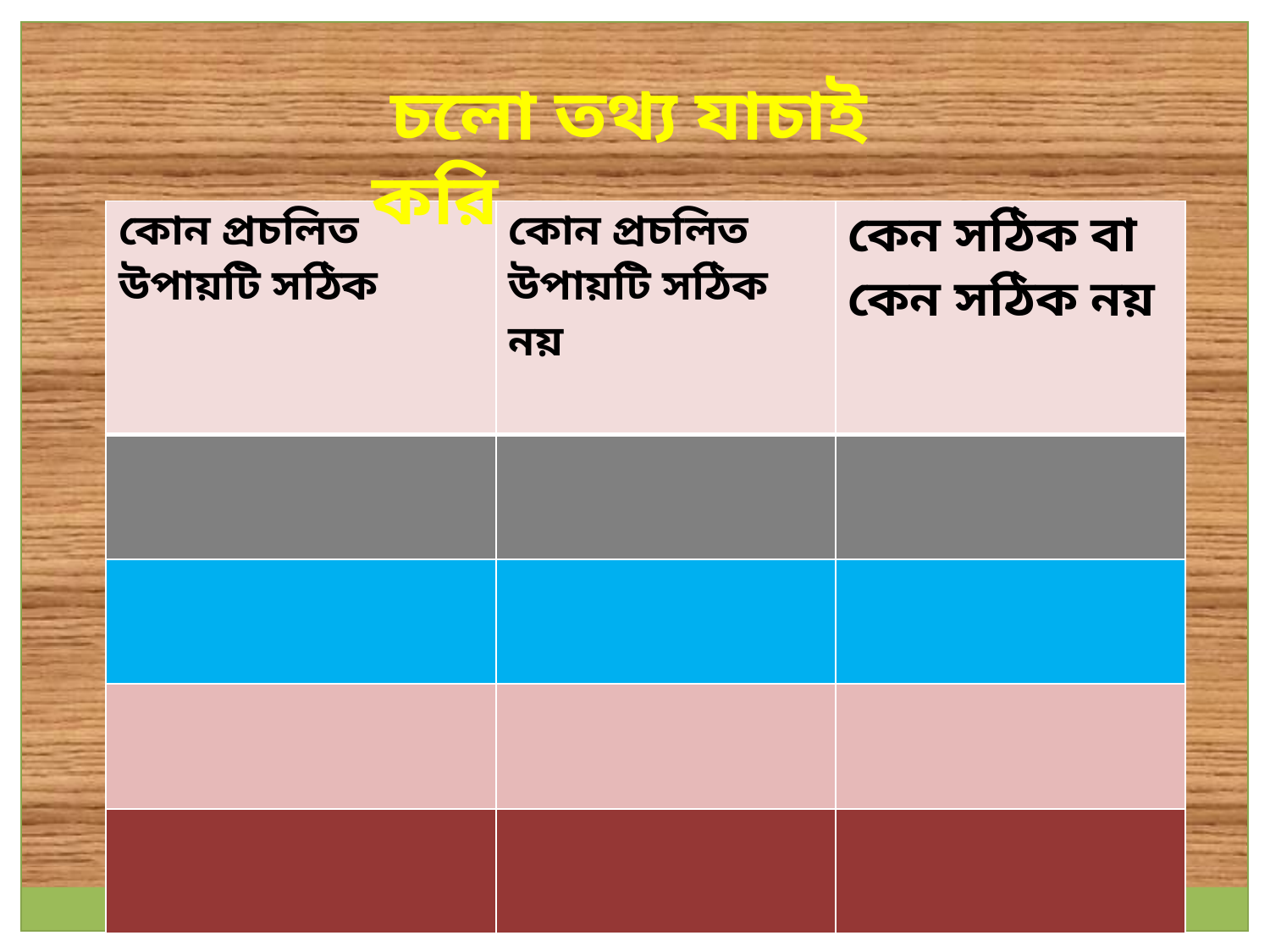

চলো তথ্য যাচাই করি
| কোন প্রচলিত উপায়টি সঠিক | কোন প্রচলিত উপায়টি সঠিক নয় | কেন সঠিক বা কেন সঠিক নয় |
| --- | --- | --- |
|  |  |  |
|  |  |  |
|  |  |  |
|  |  |  |